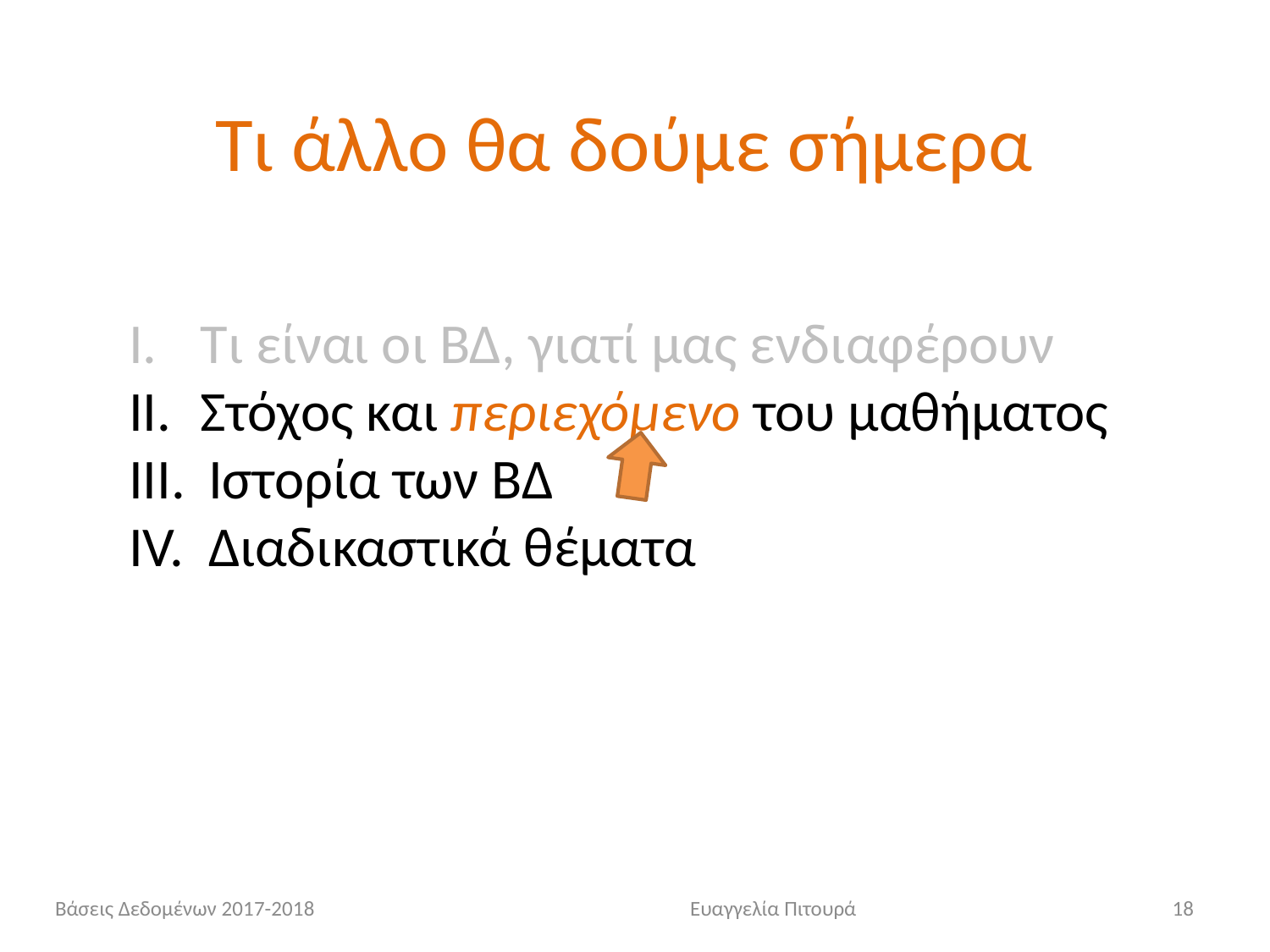

Τι άλλο θα δούμε σήμερα
Τι είναι οι ΒΔ, γιατί μας ενδιαφέρουν
Στόχος και περιεχόμενο του μαθήματος
Ιστορία των ΒΔ
Διαδικαστικά θέματα

Βάσεις Δεδομένων 2017-2018			Ευαγγελία Πιτουρά
18